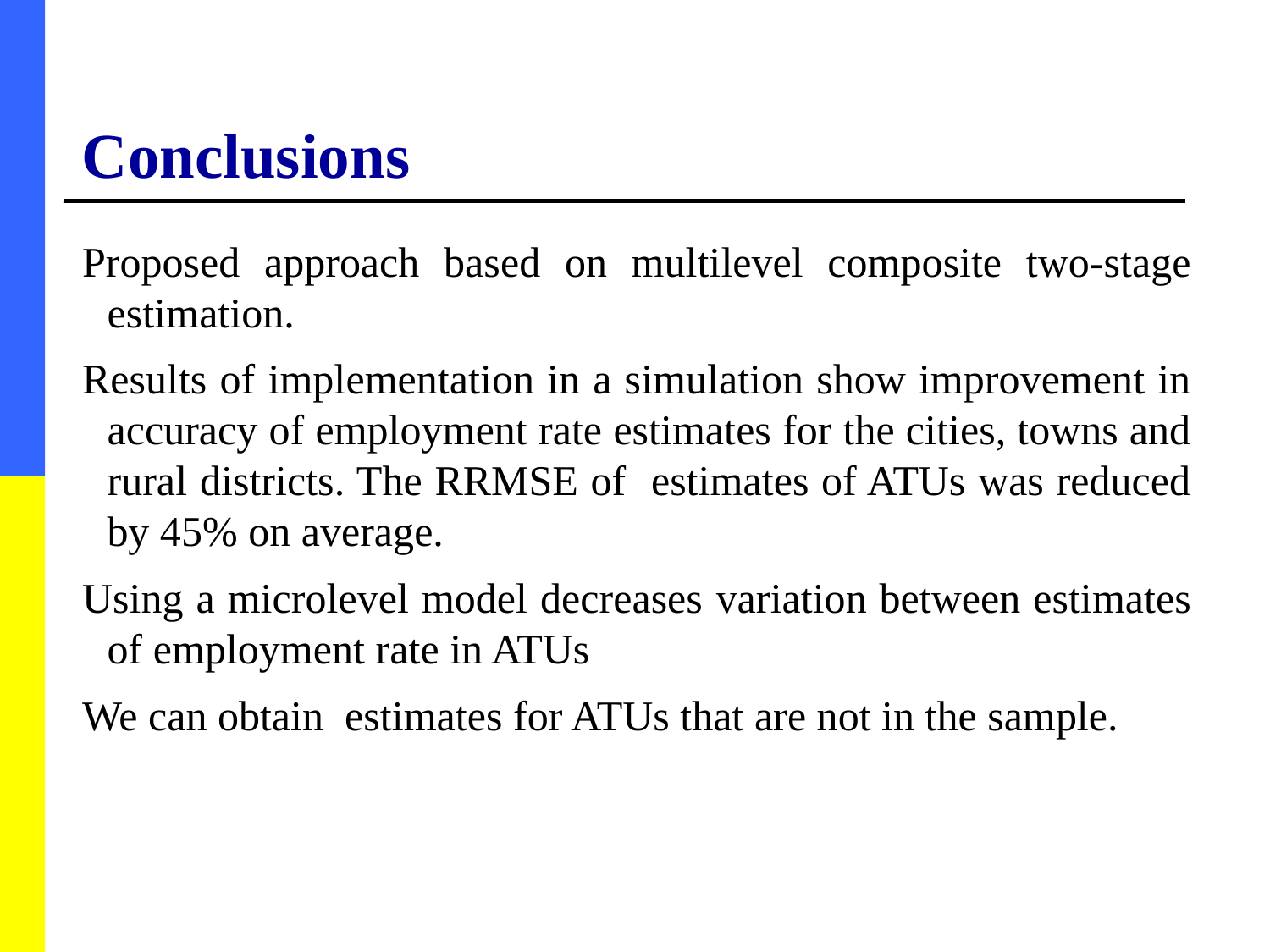

Conclusions
Proposed approach based on multilevel composite two-stage estimation.
Results of implementation in a simulation show improvement in accuracy of employment rate estimates for the cities, towns and rural districts. The RRMSE of  estimates of ATUs was reduced by 45% on average.
Using a microlevel model decreases variation between estimates of employment rate in ATUs
We can obtain  estimates for ATUs that are not in the sample.